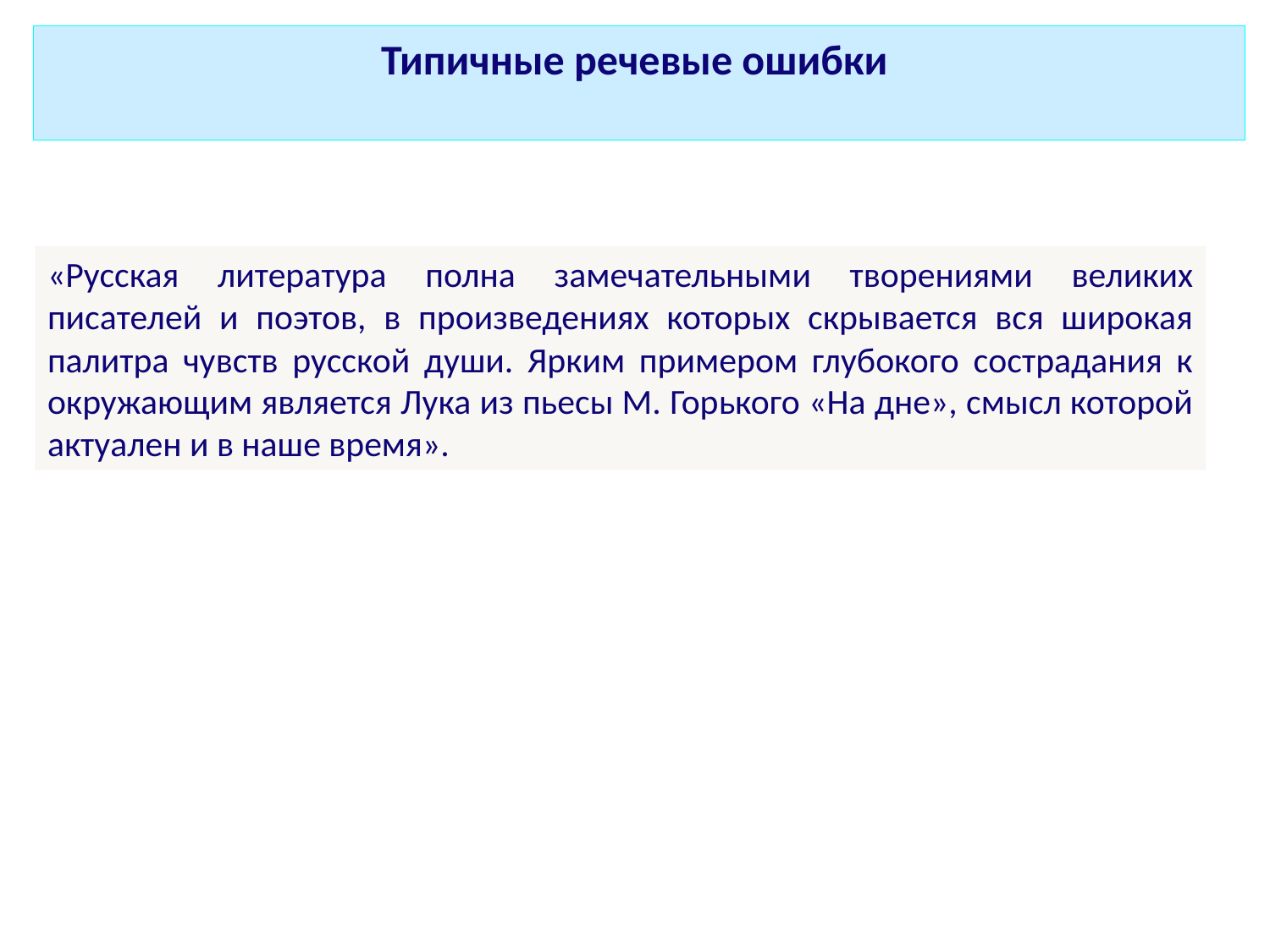

Типичные речевые ошибки

«Русская литература полна замечательными творениями великих писателей и поэтов, в произведениях которых скрывается вся широкая палитра чувств русской души. Ярким примером глубокого сострадания к окружающим является Лука из пьесы М. Горького «На дне», смысл которой актуален и в наше время».